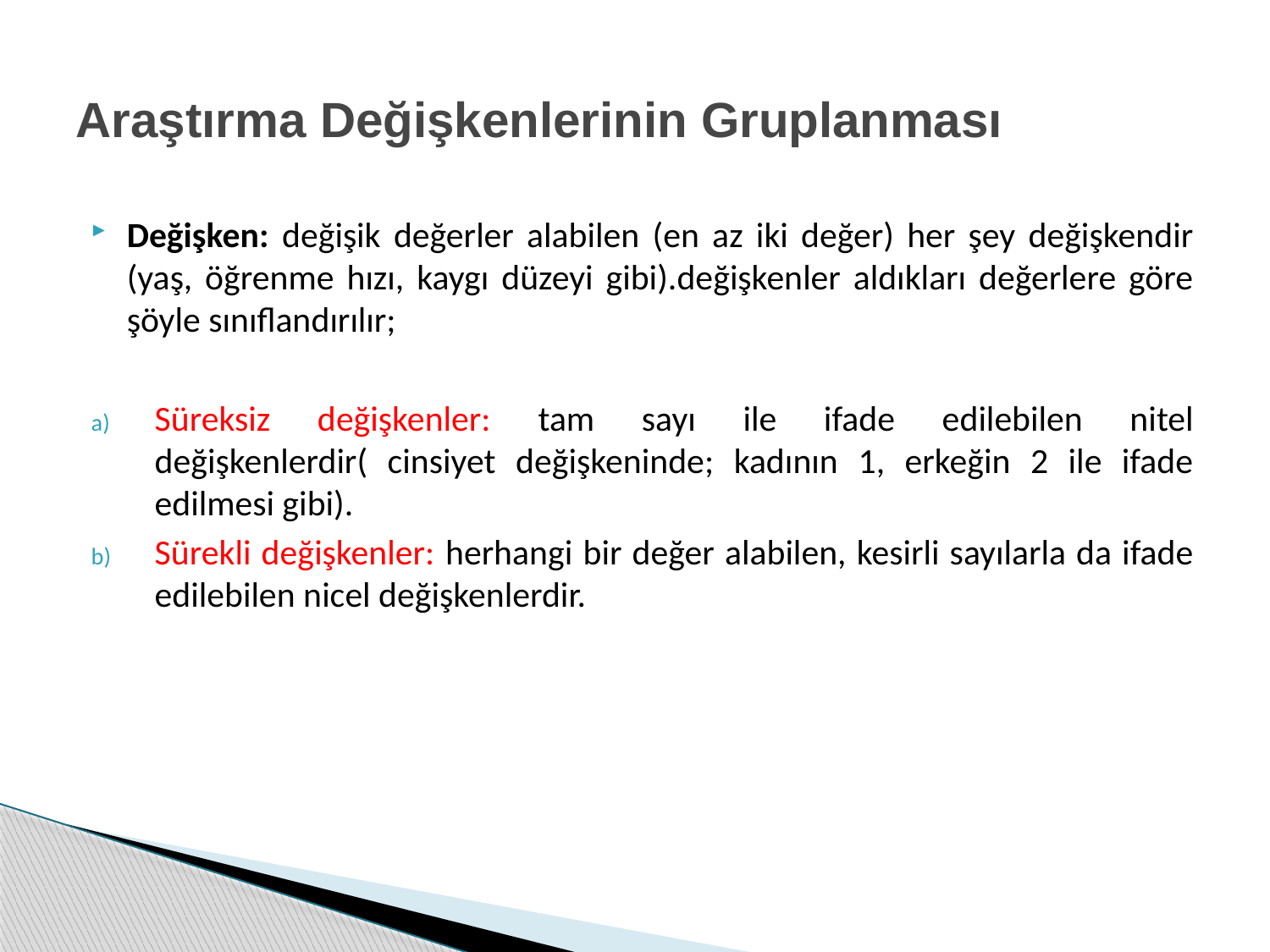

# Araştırma Değişkenlerinin Gruplanması
Değişken: değişik değerler alabilen (en az iki değer) her şey değişkendir (yaş, öğrenme hızı, kaygı düzeyi gibi).değişkenler aldıkları değerlere göre şöyle sınıflandırılır;

Süreksiz değişkenler: tam sayı ile ifade edilebilen nitel değişkenlerdir( cinsiyet değişkeninde; kadının 1, erkeğin 2 ile ifade edilmesi gibi).
Sürekli değişkenler: herhangi bir değer alabilen, kesirli sayılarla da ifade edilebilen nicel değişkenlerdir.